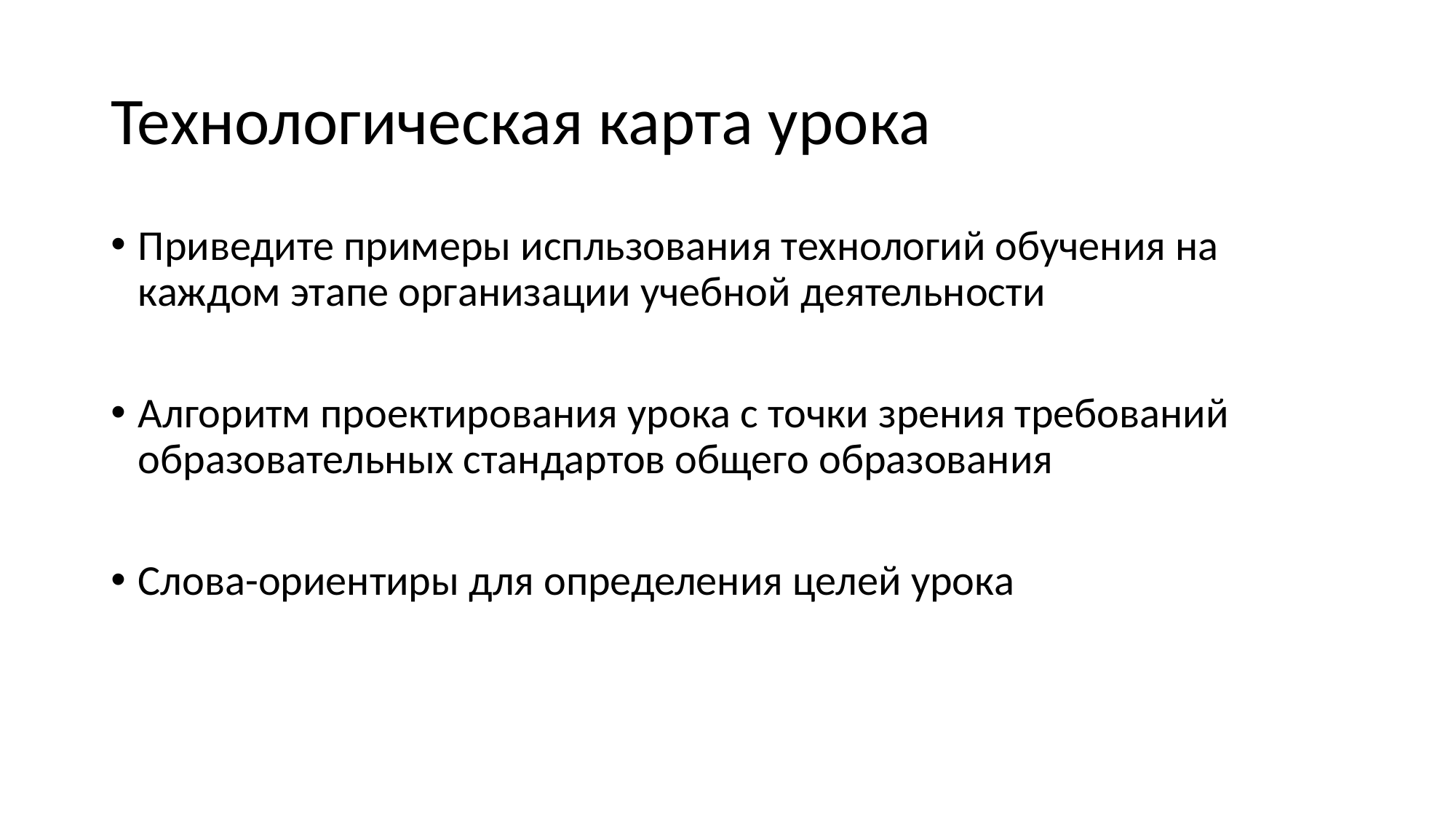

# Технологическая карта урока
Приведите примеры испльзования технологий обучения на каждом этапе организации учебной деятельности

Алгоритм проектирования урока с точки зрения требований образовательных стандартов общего образования

Слова-ориентиры для определения целей урока